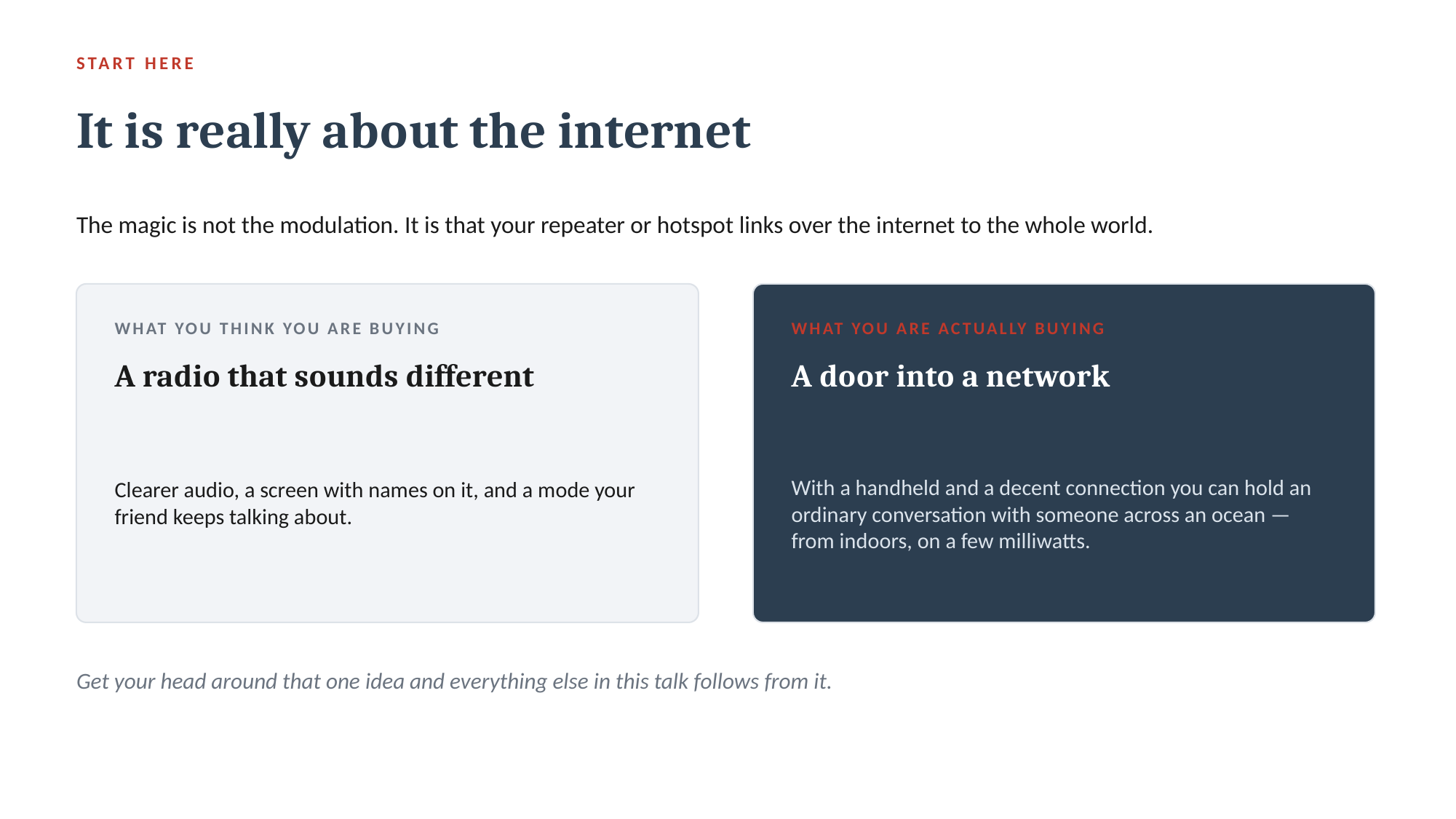

START HERE
It is really about the internet
The magic is not the modulation. It is that your repeater or hotspot links over the internet to the whole world.

WHAT YOU THINK YOU ARE BUYING
WHAT YOU ARE ACTUALLY BUYING
A radio that sounds different
A door into a network
Clearer audio, a screen with names on it, and a mode your friend keeps talking about.
With a handheld and a decent connection you can hold an ordinary conversation with someone across an ocean — from indoors, on a few milliwatts.
Get your head around that one idea and everything else in this talk follows from it.